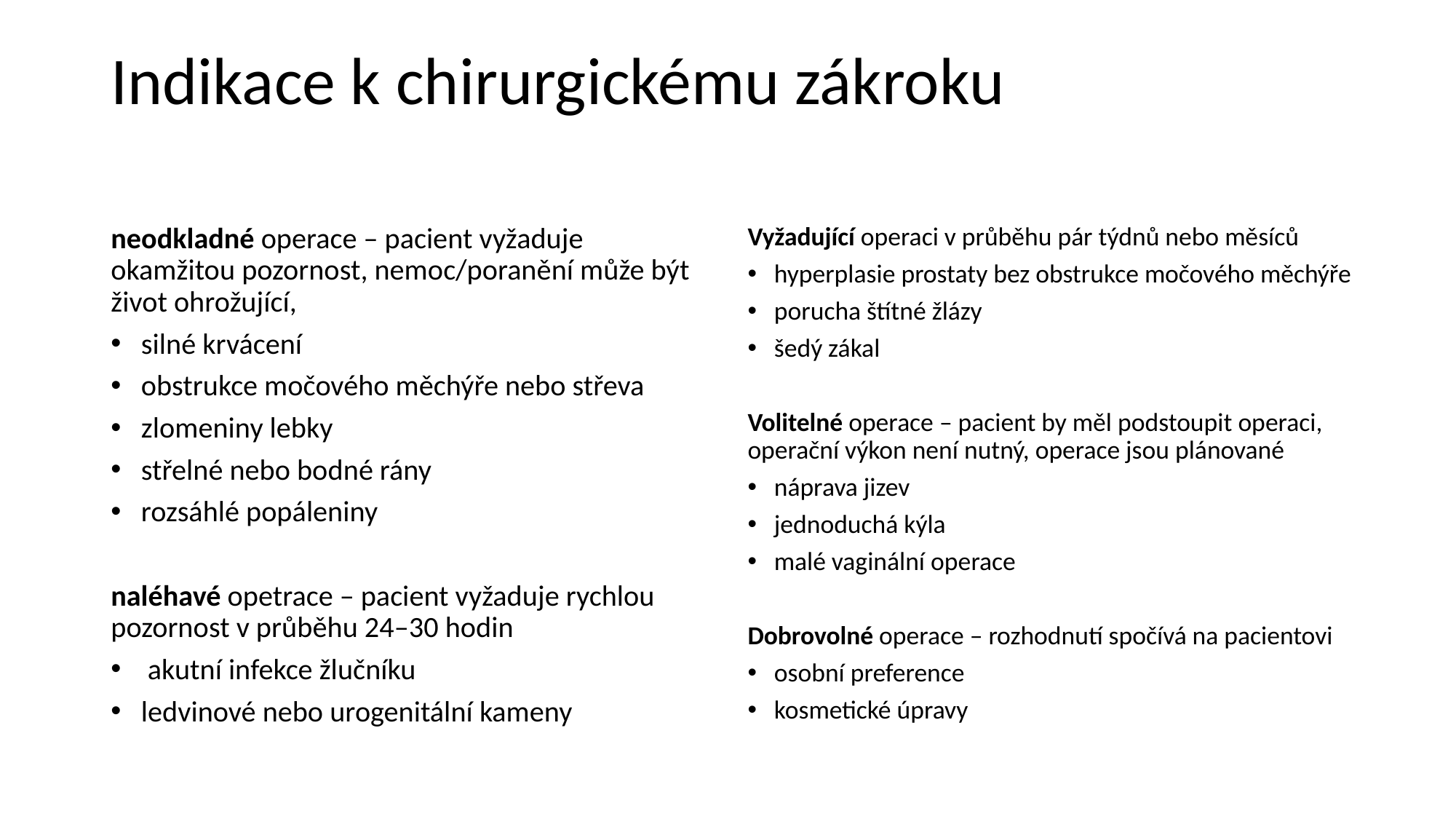

# Indikace k chirurgickému zákroku
neodkladné operace – pacient vyžaduje okamžitou pozornost, nemoc/poranění může být život ohrožující,
silné krvácení
obstrukce močového měchýře nebo střeva
zlomeniny lebky
střelné nebo bodné rány
rozsáhlé popáleniny

naléhavé opetrace – pacient vyžaduje rychlou pozornost v průběhu 24–30 hodin
 akutní infekce žlučníku
ledvinové nebo urogenitální kameny

Vyžadující operaci v průběhu pár týdnů nebo měsíců
hyperplasie prostaty bez obstrukce močového měchýře
porucha štítné žlázy
šedý zákal

Volitelné operace – pacient by měl podstoupit operaci, operační výkon není nutný, operace jsou plánované
náprava jizev
jednoduchá kýla
malé vaginální operace

Dobrovolné operace – rozhodnutí spočívá na pacientovi
osobní preference
kosmetické úpravy